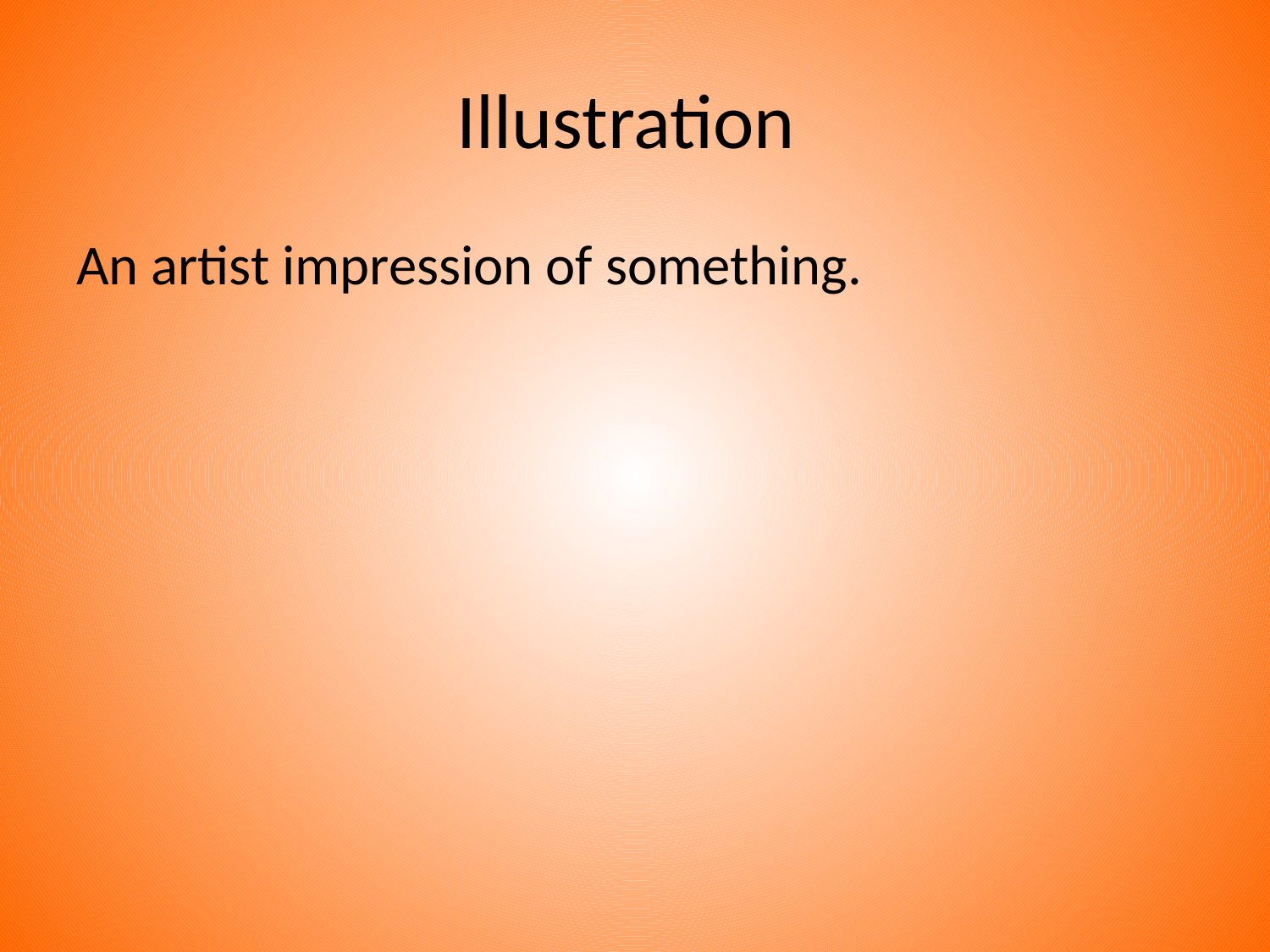

# Illustration
An artist impression of something.